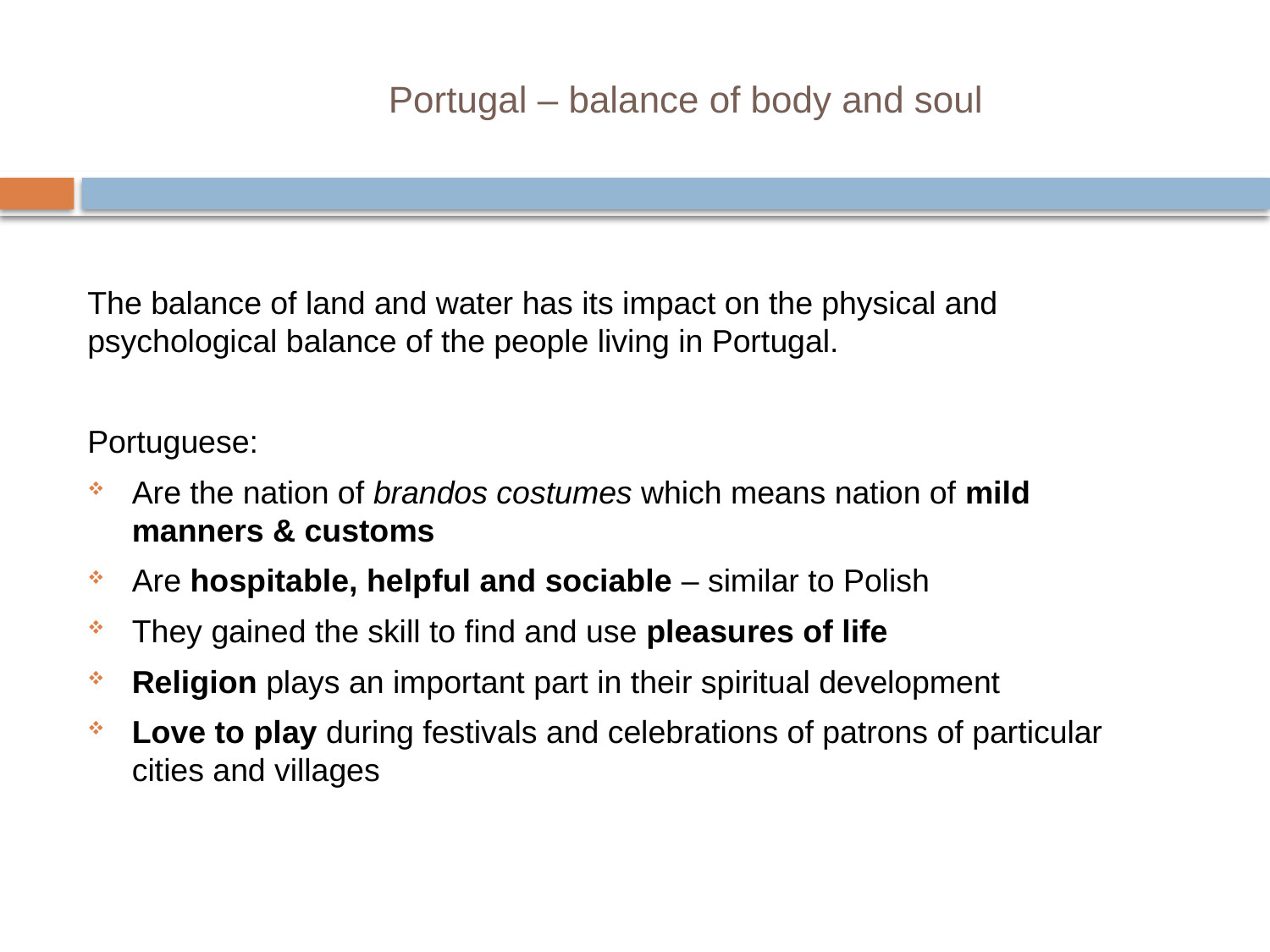

# Portugal – balance of body and soul

The balance of land and water has its impact on the physical and    psychological balance of the people living in Portugal.

Portuguese:
Are the nation of brandos costumes which means nation of mild manners & customs
Are hospitable, helpful and sociable – similar to Polish
They gained the skill to find and use pleasures of life
Religion plays an important part in their spiritual development
Love to play during festivals and celebrations of patrons of particular cities and villages